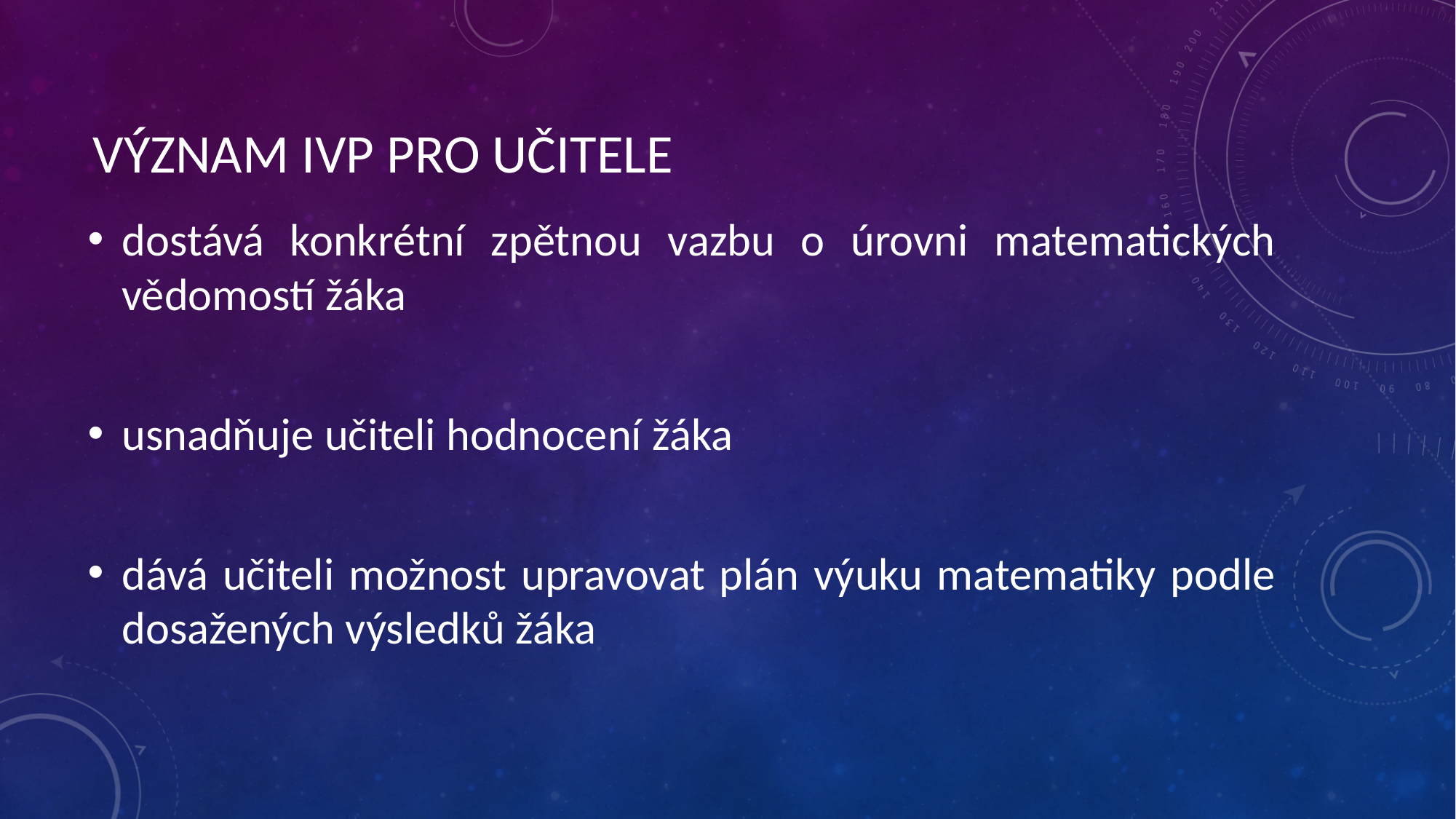

# Význam IVP pro učitele
dostává konkrétní zpětnou vazbu o úrovni matematických vědomostí žáka

usnadňuje učiteli hodnocení žáka

dává učiteli možnost upravovat plán výuku matematiky podle dosažených výsledků žáka